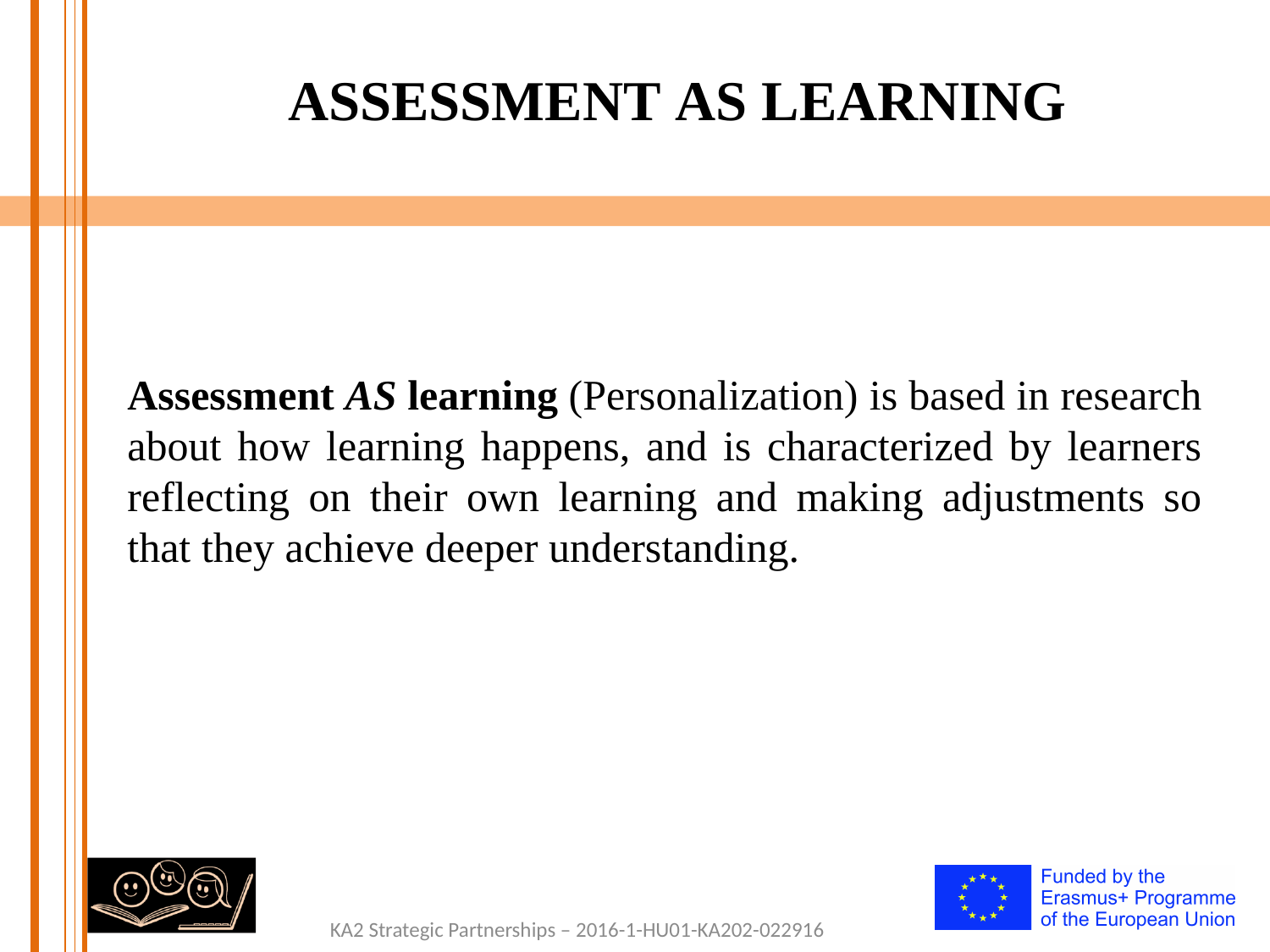

# ASSESSMENT AS LEARNING

Assessment AS learning (Personalization) is based in research about how learning happens, and is characterized by learners reflecting on their own learning and making adjustments so that they achieve deeper understanding.
KA2 Strategic Partnerships – 2016-1-HU01-KA202-022916